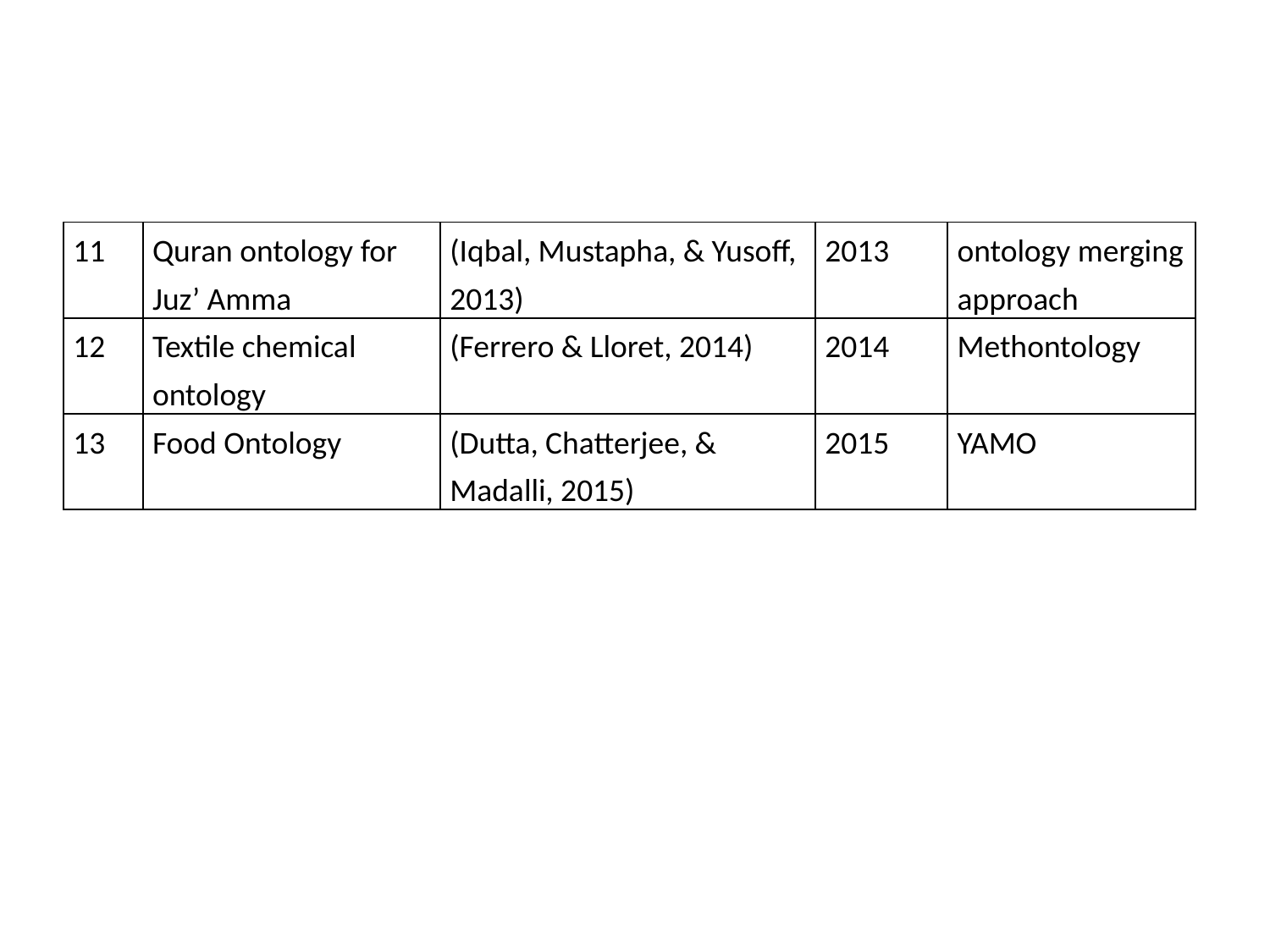

#
| 11 | Quran ontology for Juz’ Amma | (Iqbal, Mustapha, & Yusoff, 2013) | 2013 | ontology merging approach |
| --- | --- | --- | --- | --- |
| 12 | Textile chemical ontology | (Ferrero & Lloret, 2014) | 2014 | Methontology |
| 13 | Food Ontology | (Dutta, Chatterjee, & Madalli, 2015) | 2015 | YAMO |